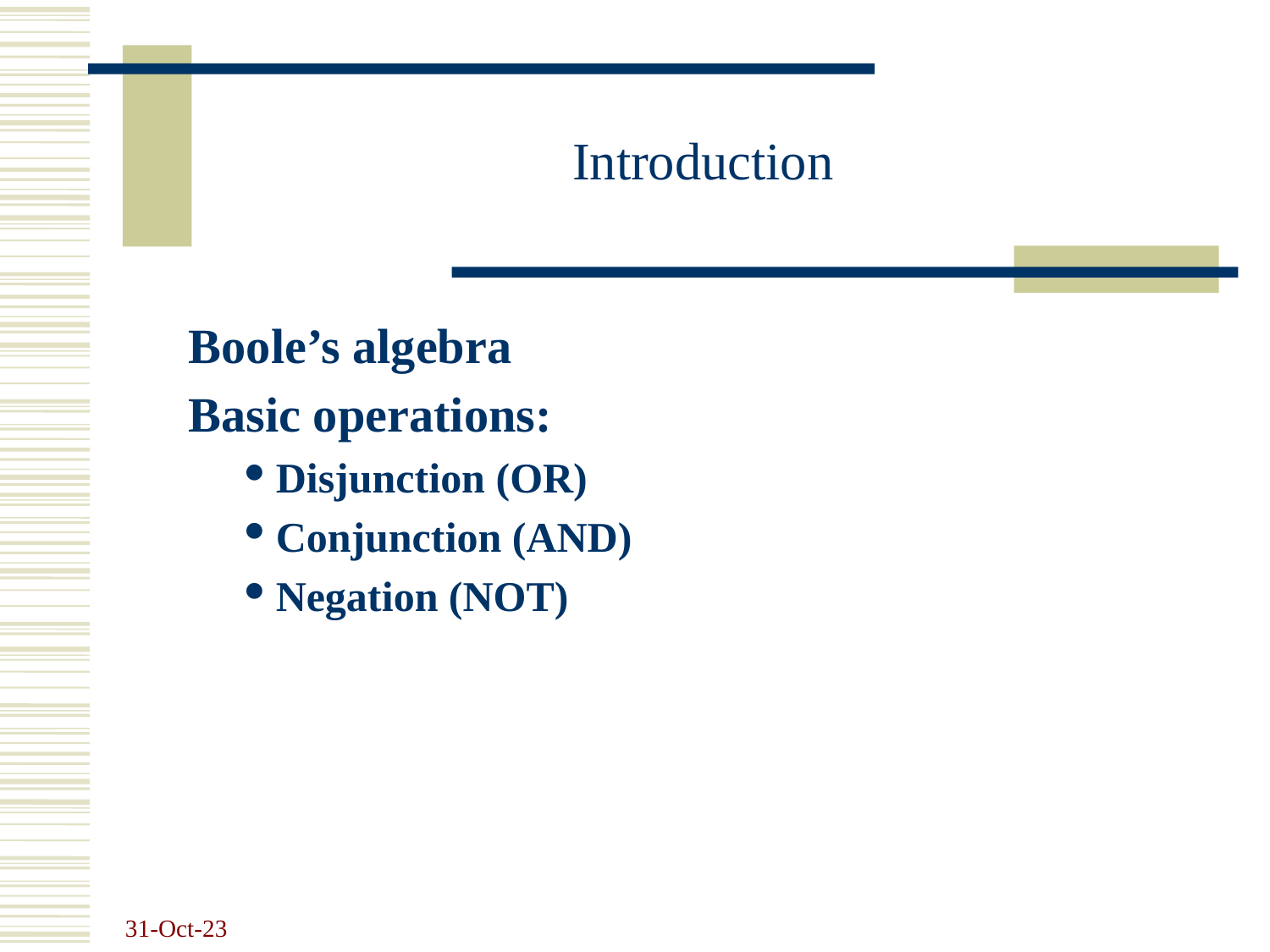

# Introduction
Boole’s algebra
Basic operations:
Disjunction (OR)
Conjunction (AND)
Negation (NOT)
31-Oct-23